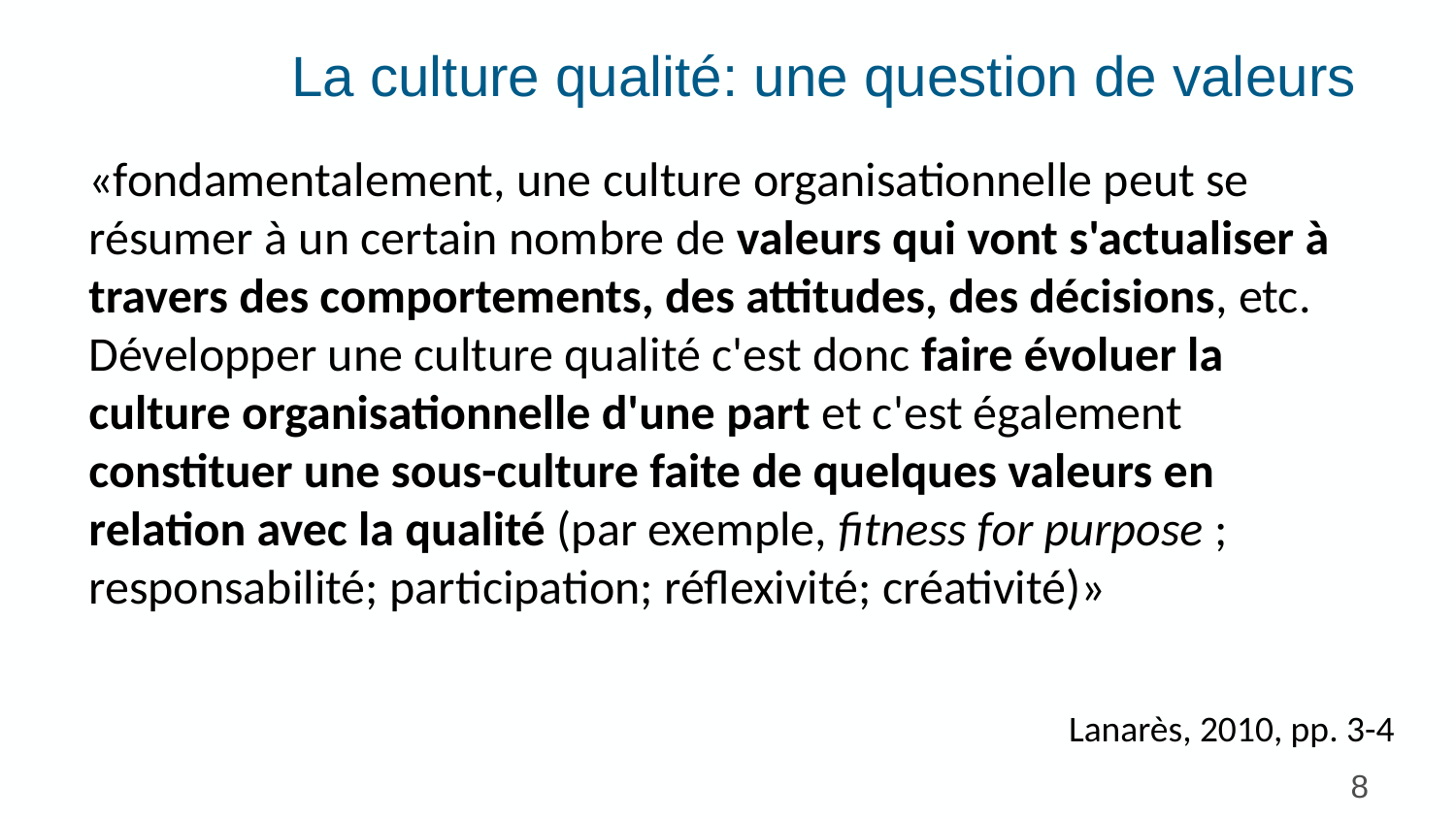

La culture qualité: une question de valeurs
«fondamentalement, une culture organisationnelle peut se résumer à un certain nombre de valeurs qui vont s'actualiser à
travers des comportements, des attitudes, des décisions, etc. Développer une culture qualité c'est donc faire évoluer la culture organisationnelle d'une part et c'est également constituer une sous-culture faite de quelques valeurs en relation avec la qualité (par exemple, fitness for purpose ; responsabilité; participation; réflexivité; créativité)»
Lanarès, 2010, pp. 3-4
8